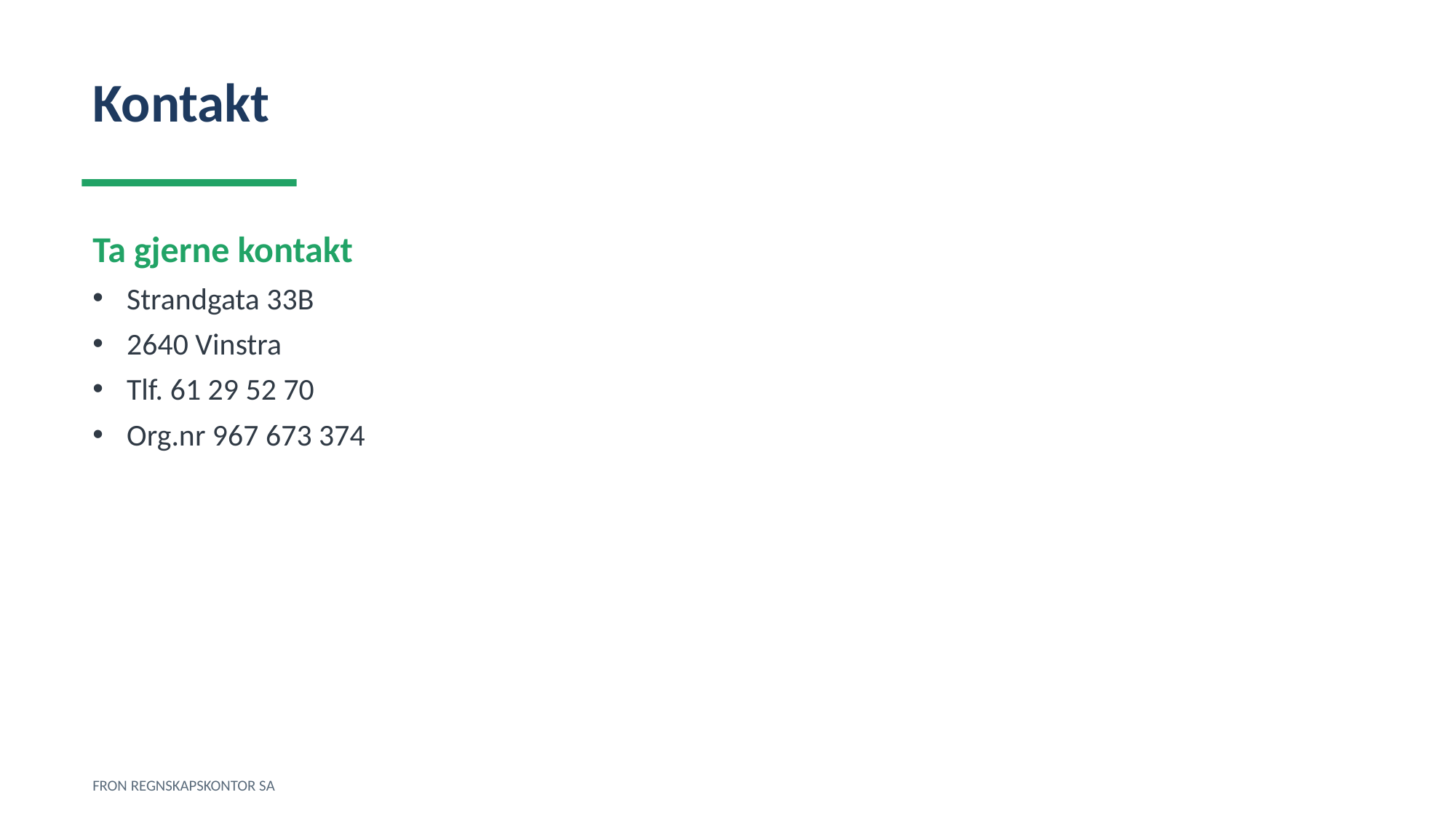

Kontakt

Ta gjerne kontakt
Strandgata 33B
2640 Vinstra
Tlf. 61 29 52 70
Org.nr 967 673 374
FRON REGNSKAPSKONTOR SA